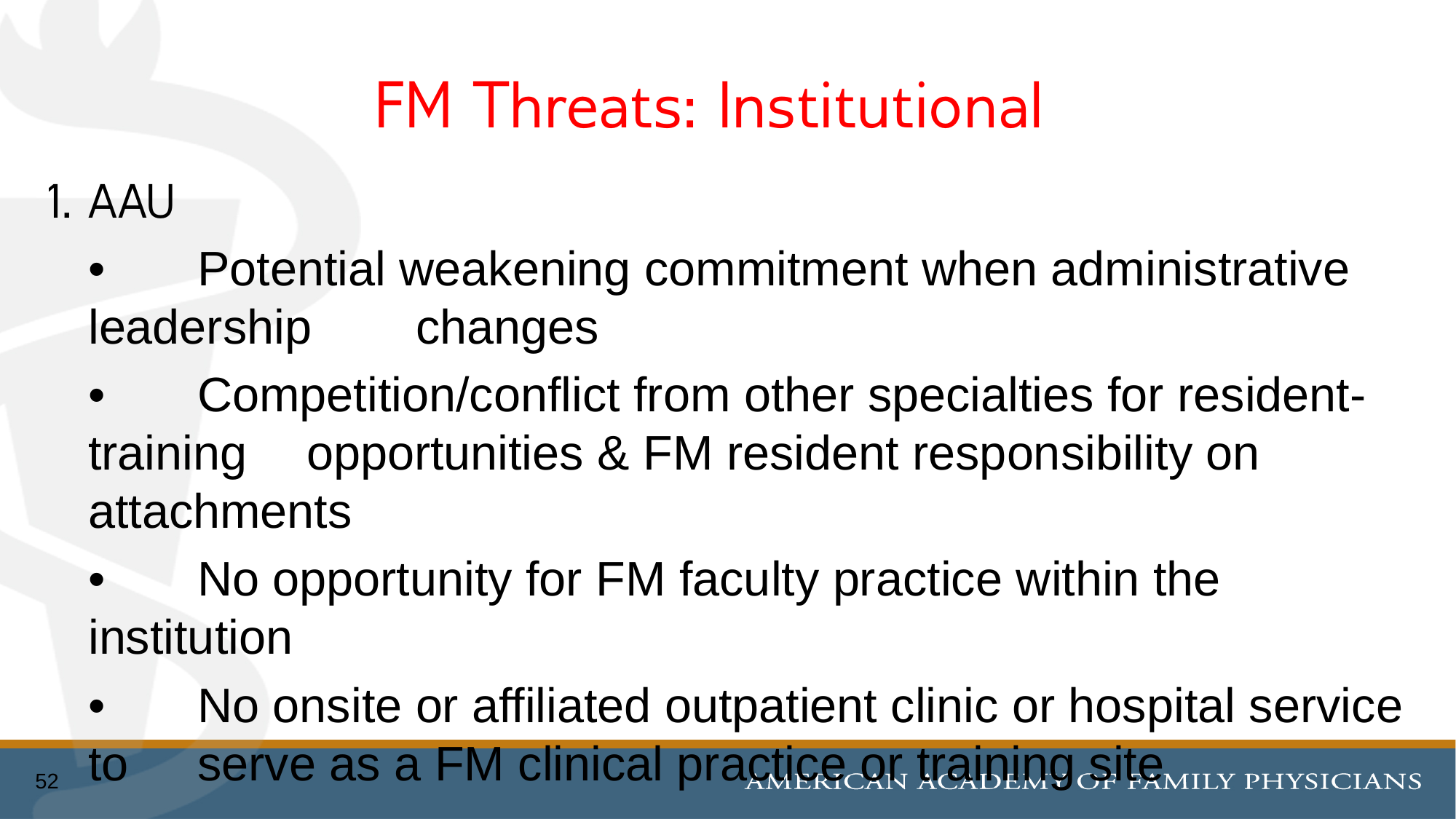

# FM Threats: Institutional
1.	AAU
	•	Potential weakening commitment when administrative leadership 	changes
	•	Competition/conflict from other specialties for resident-training 	opportunities & FM resident responsibility on attachments
	•	No opportunity for FM faculty practice within the institution
	•	No onsite or affiliated outpatient clinic or hospital service to 	serve as a FM clinical practice or training site

52